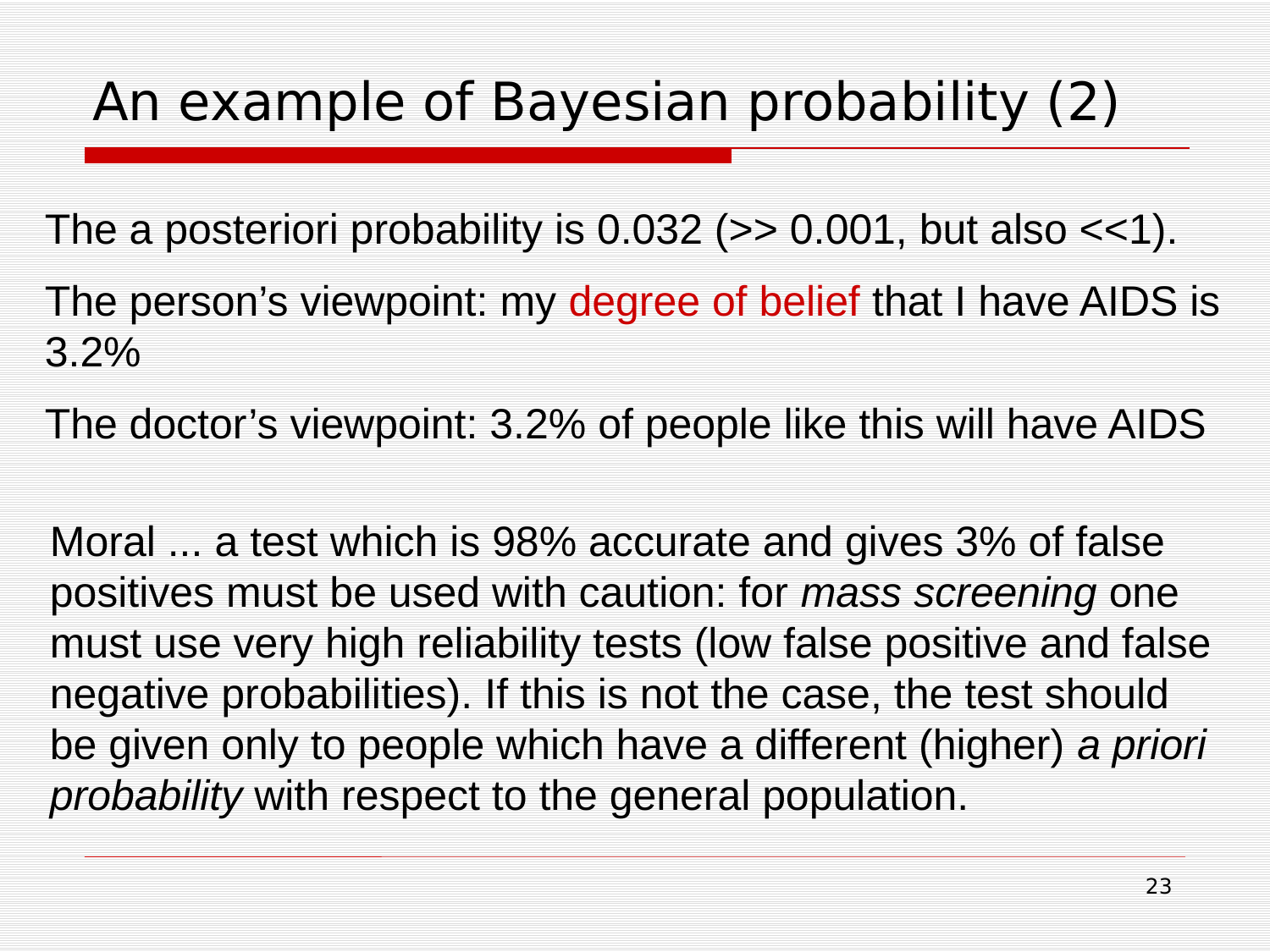

# An example of Bayesian probability (2)
The a posteriori probability is 0.032 (>> 0.001, but also <<1).
The person’s viewpoint: my degree of belief that I have AIDS is 3.2%
The doctor’s viewpoint: 3.2% of people like this will have AIDS
Moral ... a test which is 98% accurate and gives 3% of false positives must be used with caution: for mass screening one must use very high reliability tests (low false positive and false negative probabilities). If this is not the case, the test should be given only to people which have a different (higher) a priori probability with respect to the general population.
23